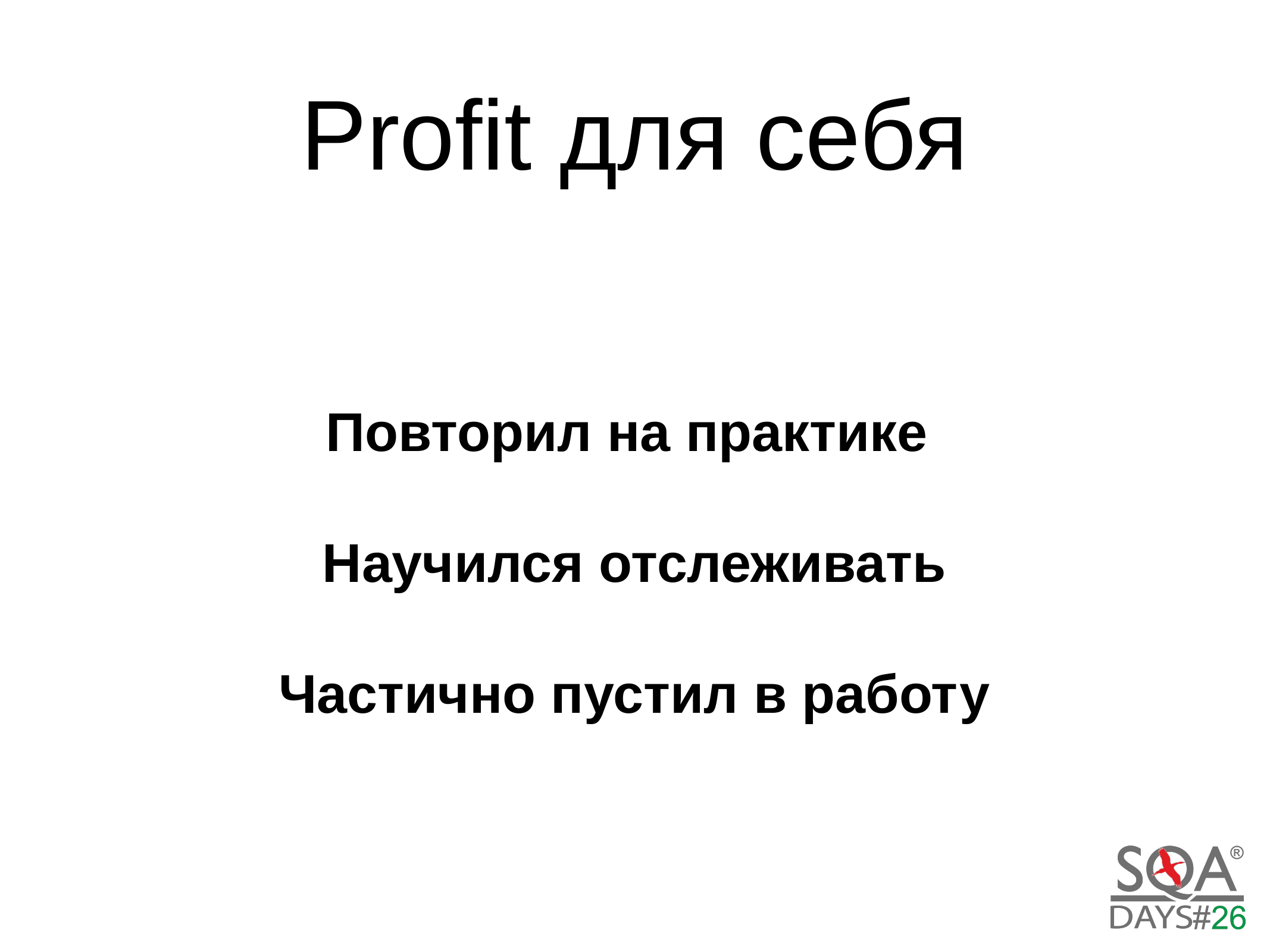

# Profit для себя
Повторил на практике

Научился отслеживать

Частично пустил в работу